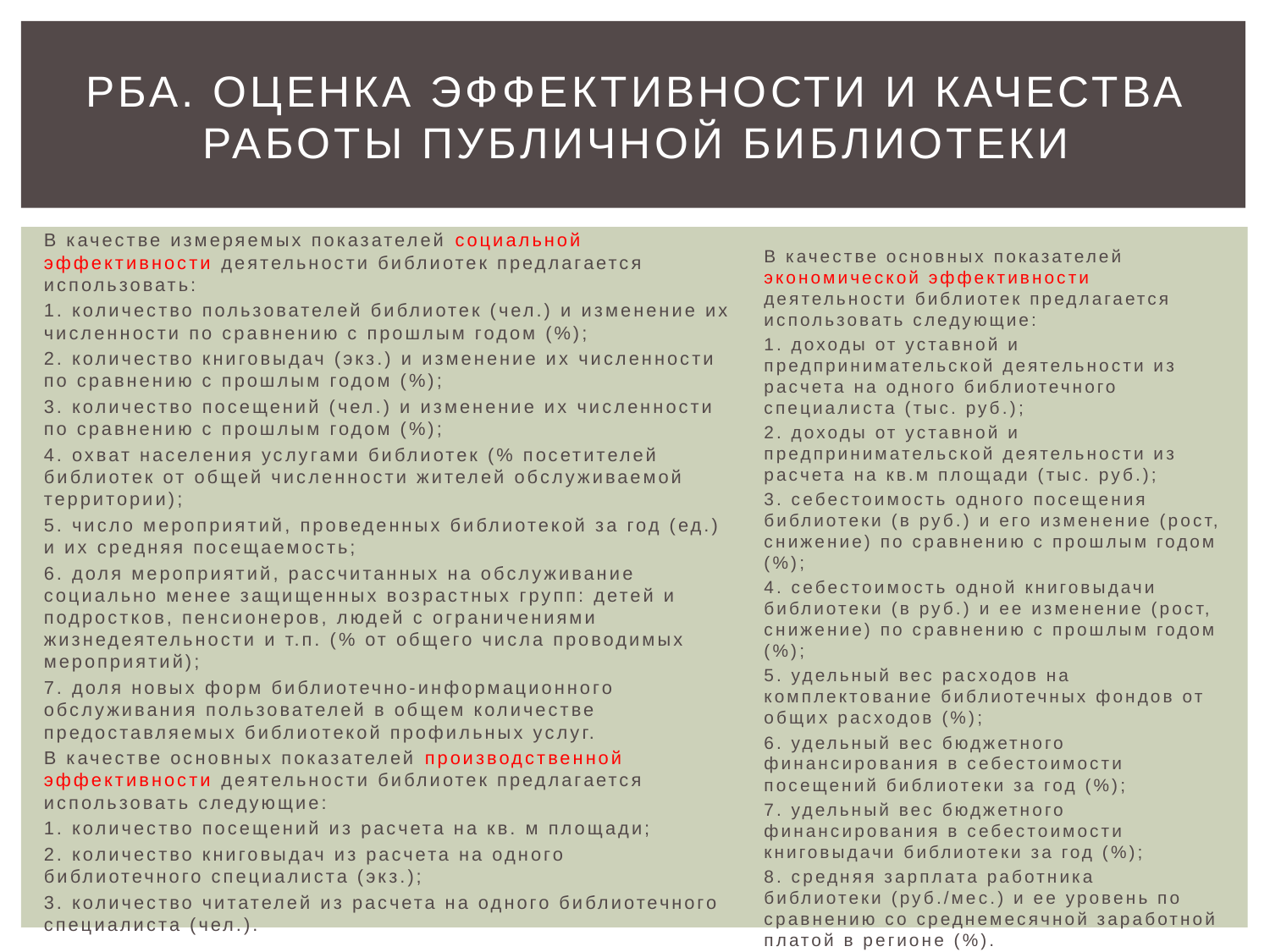

# РБА. Оценка эффективности и качества работы публичной библиотеки
В качестве измеряемых показателей социальной эффективности деятельности библиотек предлагается использовать:
1. количество пользователей библиотек (чел.) и изменение их численности по сравнению с прошлым годом (%);
2. количество книговыдач (экз.) и изменение их численности по сравнению с прошлым годом (%);
3. количество посещений (чел.) и изменение их численности по сравнению с прошлым годом (%);
4. охват населения услугами библиотек (% посетителей библиотек от общей численности жителей обслуживаемой территории);
5. число мероприятий, проведенных библиотекой за год (ед.) и их средняя посещаемость;
6. доля мероприятий, рассчитанных на обслуживание социально менее защищенных возрастных групп: детей и подростков, пенсионеров, людей с ограничениями жизнедеятельности и т.п. (% от общего числа проводимых мероприятий);
7. доля новых форм библиотечно-информационного обслуживания пользователей в общем количестве предоставляемых библиотекой профильных услуг.
В качестве основных показателей производственной эффективности деятельности библиотек предлагается использовать следующие:
1. количество посещений из расчета на кв. м площади;
2. количество книговыдач из расчета на одного библиотечного специалиста (экз.);
3. количество читателей из расчета на одного библиотечного специалиста (чел.).
В качестве основных показателей экономической эффективности деятельности библиотек предлагается использовать следующие:
1. доходы от уставной и предпринимательской деятельности из расчета на одного библиотечного специалиста (тыс. руб.);
2. доходы от уставной и предпринимательской деятельности из расчета на кв.м площади (тыс. руб.);
3. себестоимость одного посещения библиотеки (в руб.) и его изменение (рост, снижение) по сравнению с прошлым годом (%);
4. себестоимость одной книговыдачи библиотеки (в руб.) и ее изменение (рост, снижение) по сравнению с прошлым годом (%);
5. удельный вес расходов на комплектование библиотечных фондов от общих расходов (%);
6. удельный вес бюджетного финансирования в себестоимости посещений библиотеки за год (%);
7. удельный вес бюджетного финансирования в себестоимости книговыдачи библиотеки за год (%);
8. средняя зарплата работника библиотеки (руб./мес.) и ее уровень по сравнению со среднемесячной заработной платой в регионе (%).